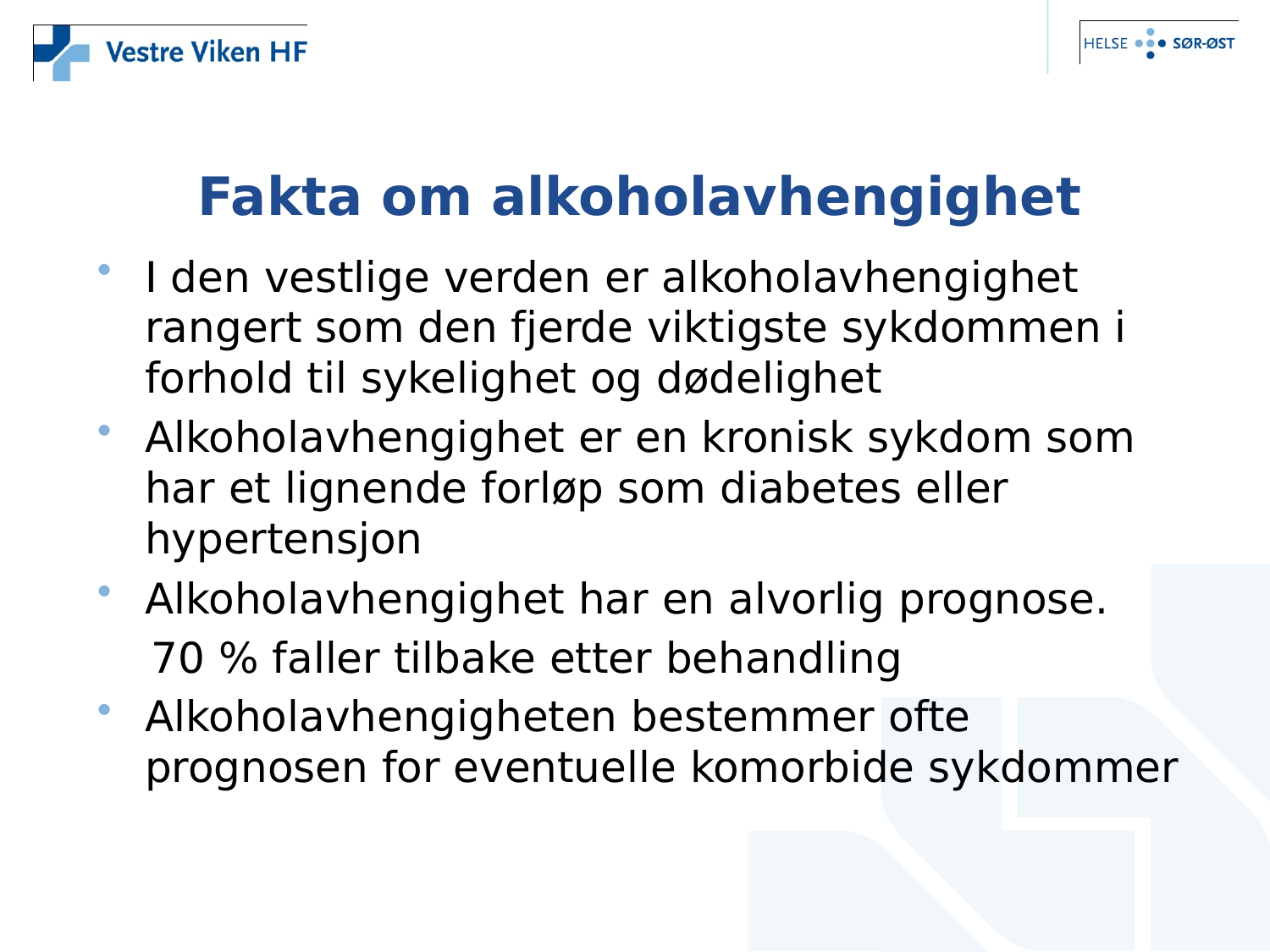

# Fakta om alkoholavhengighet
I den vestlige verden er alkoholavhengighet rangert som den fjerde viktigste sykdommen i forhold til sykelighet og dødelighet
Alkoholavhengighet er en kronisk sykdom som har et lignende forløp som diabetes eller hypertensjon
Alkoholavhengighet har en alvorlig prognose.
    70 % faller tilbake etter behandling
Alkoholavhengigheten bestemmer ofte prognosen for eventuelle komorbide sykdommer